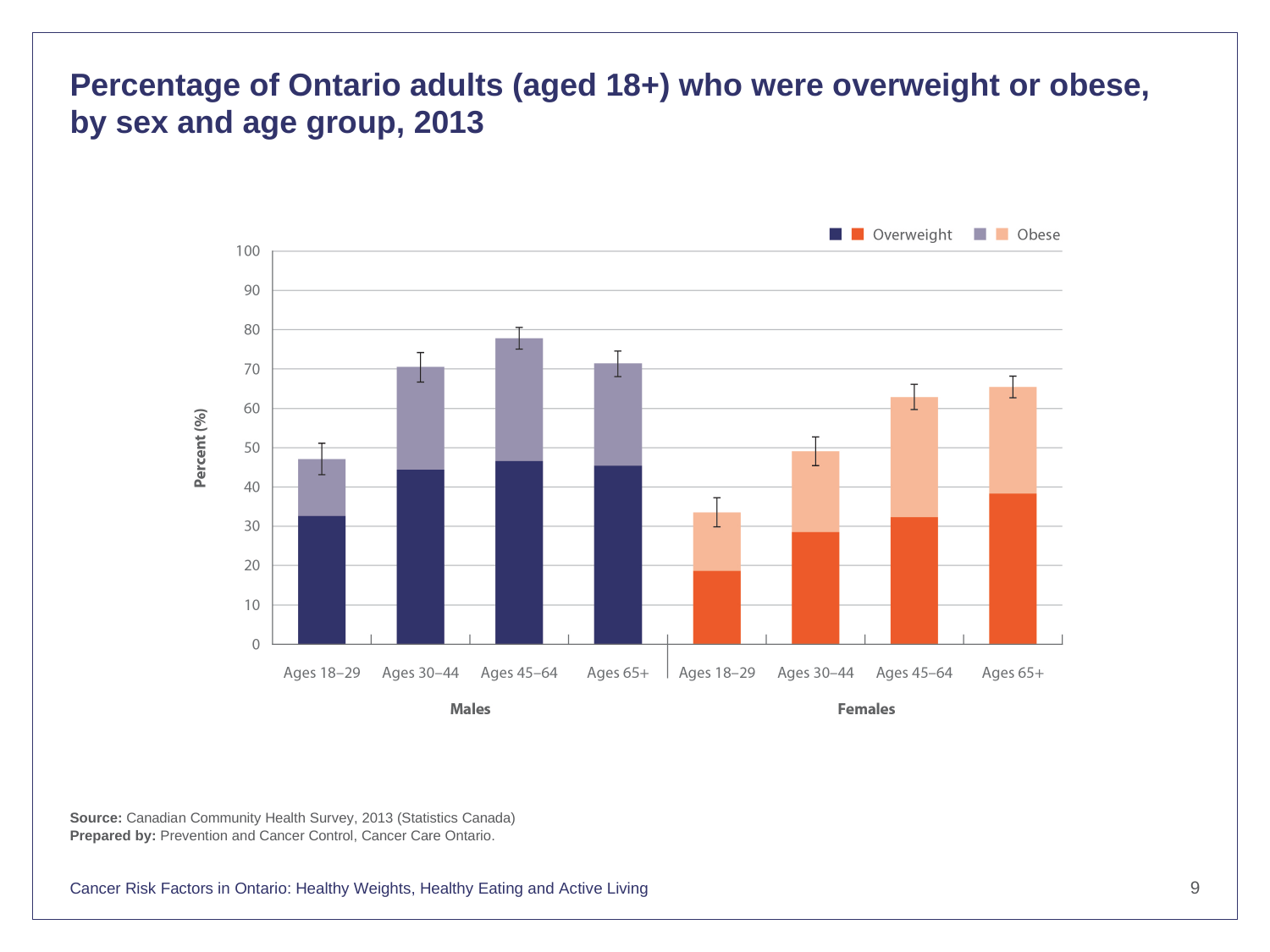

Percentage of Ontario adults (aged 18+) who were overweight or obese, by sex and age group, 2013

Source: Canadian Community Health Survey, 2013 (Statistics Canada)
Prepared by: Prevention and Cancer Control, Cancer Care Ontario.
9
Cancer Risk Factors in Ontario: Healthy Weights, Healthy Eating and Active Living